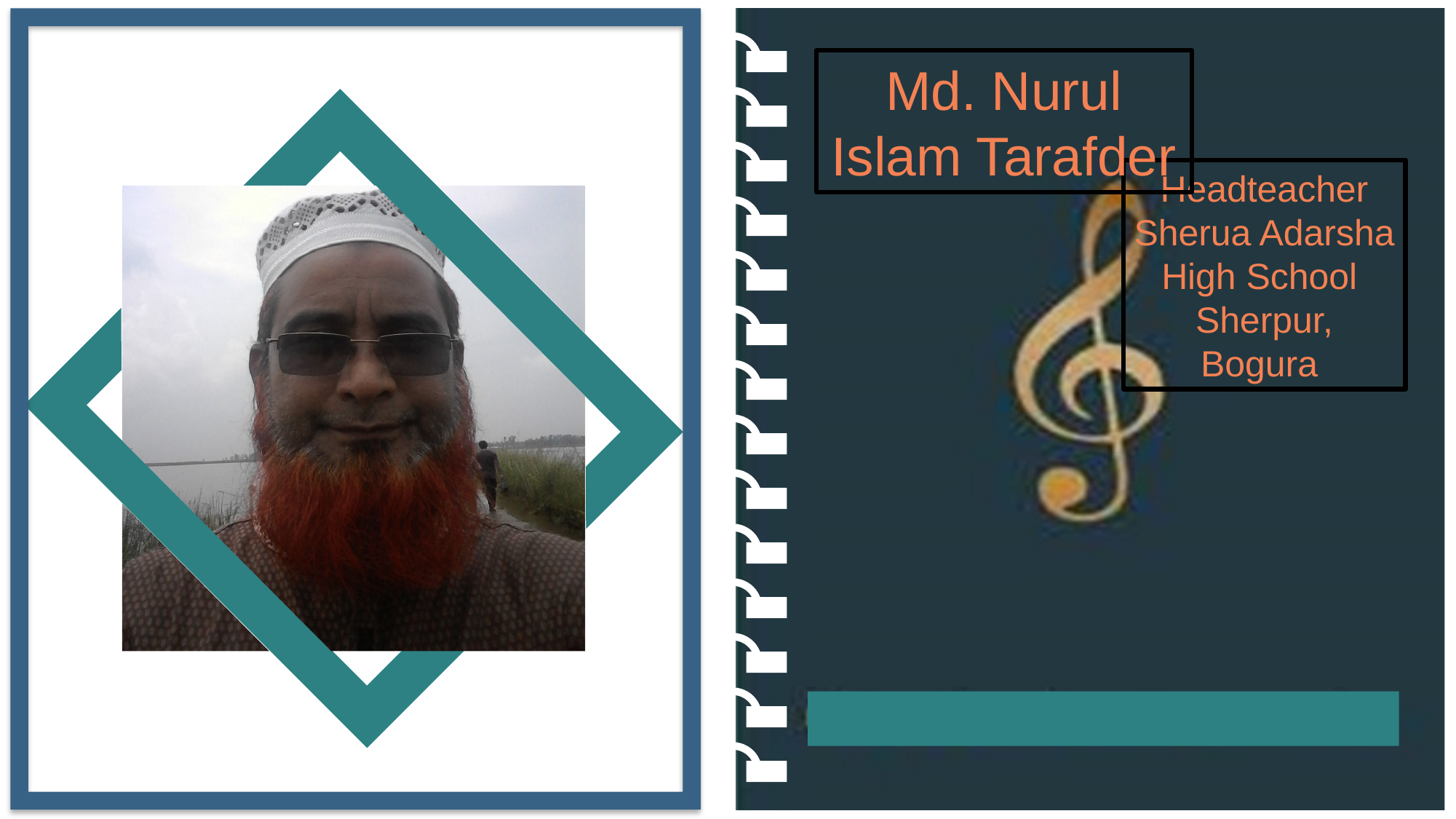

Md. Nurul Islam Tarafder

Headteacher
Sherua Adarsha High School
Sherpur, Bogura